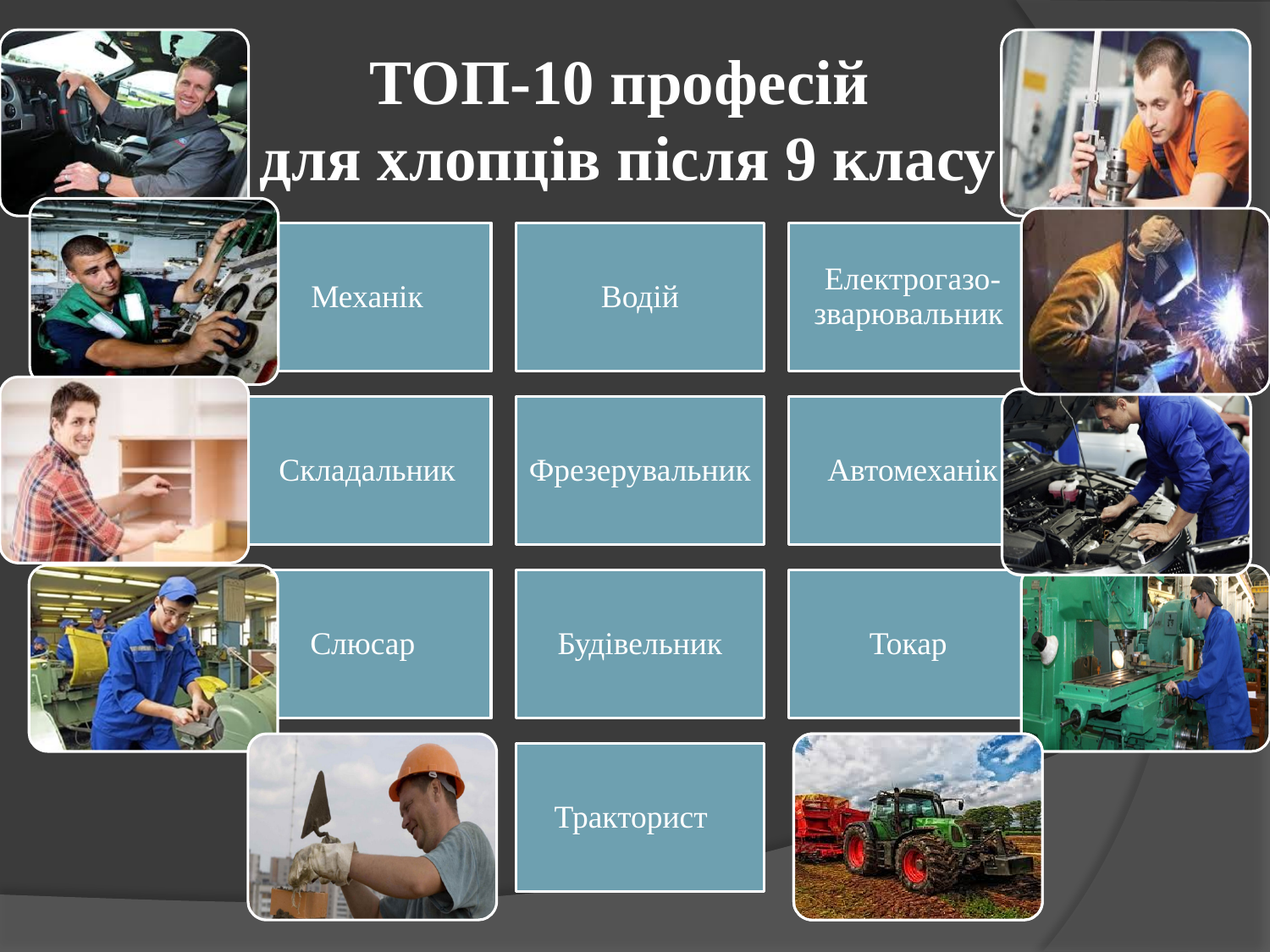

# ТОП-10 професій для хлопців після 9 класу

Механік
Водій
Електрогазо-зварювальник
Складальник
Фрезерувальник
Автомеханік
Слюсар
Будівельник
Токар
Тракторист